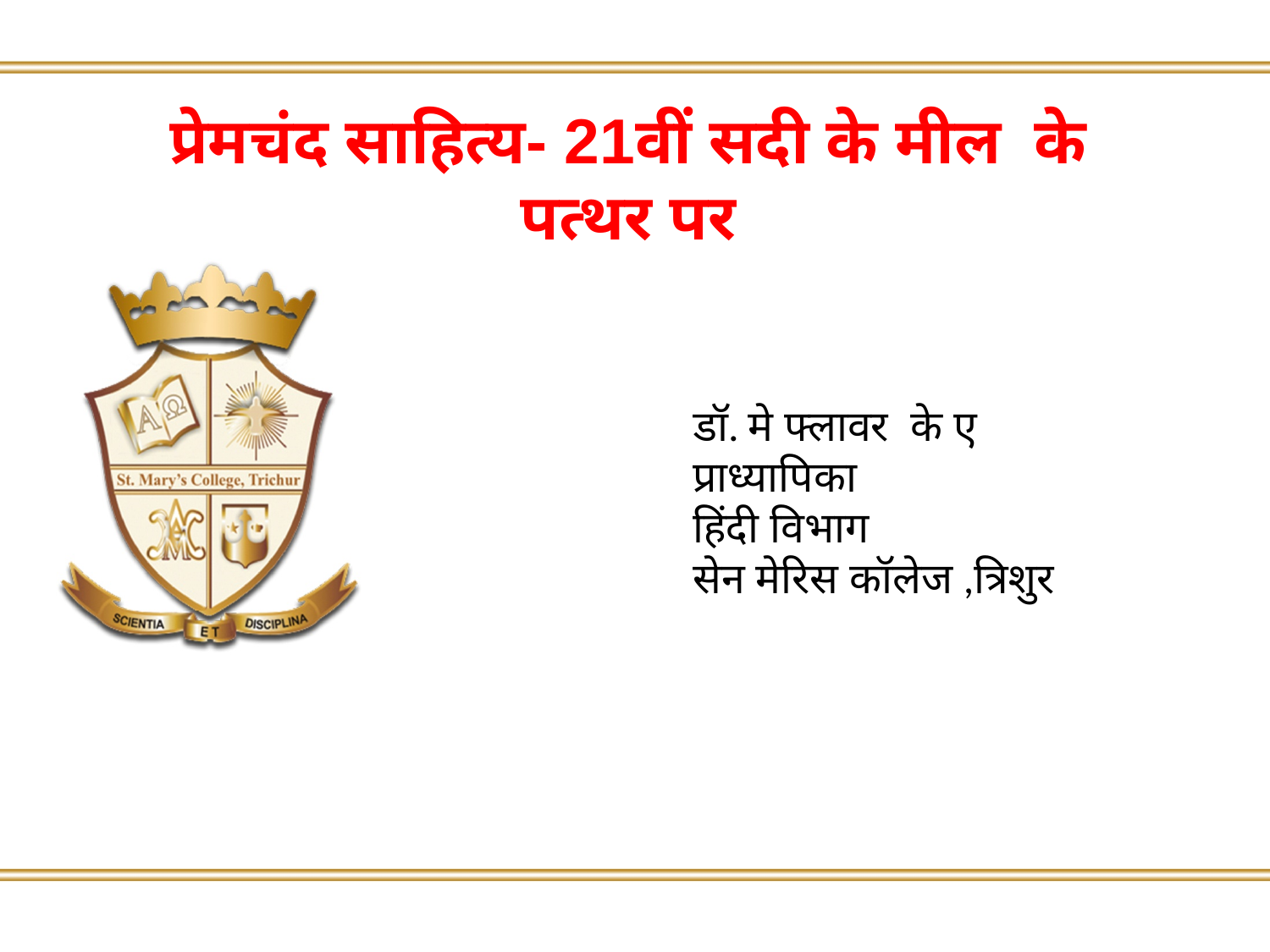

प्रेमचंद साहित्य- 21वीं सदी के मील  के पत्थर पर
डॉ. मे फ्लावर  के ए
प्राध्यापिका
हिंदी विभाग
सेन मेरिस कॉलेज ,त्रिशुर